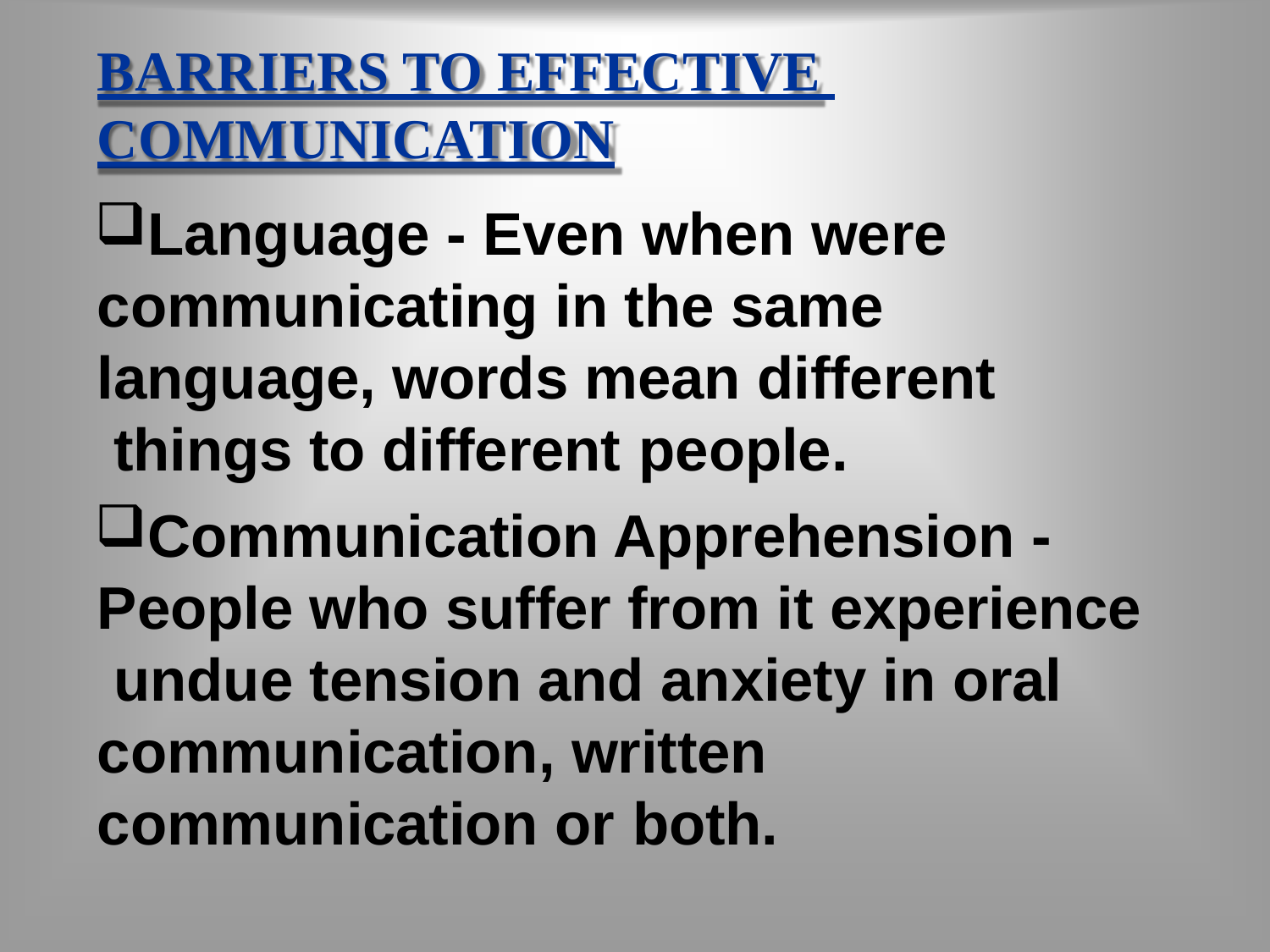

# BARRIERS TO EFFECTIVE  COMMUNICATION

Language - Even when were  communicating in the same  language, words mean different  things to different people.
Communication Apprehension -  People who suffer from it experience  undue tension and anxiety in oral  communication, written  communication or both.